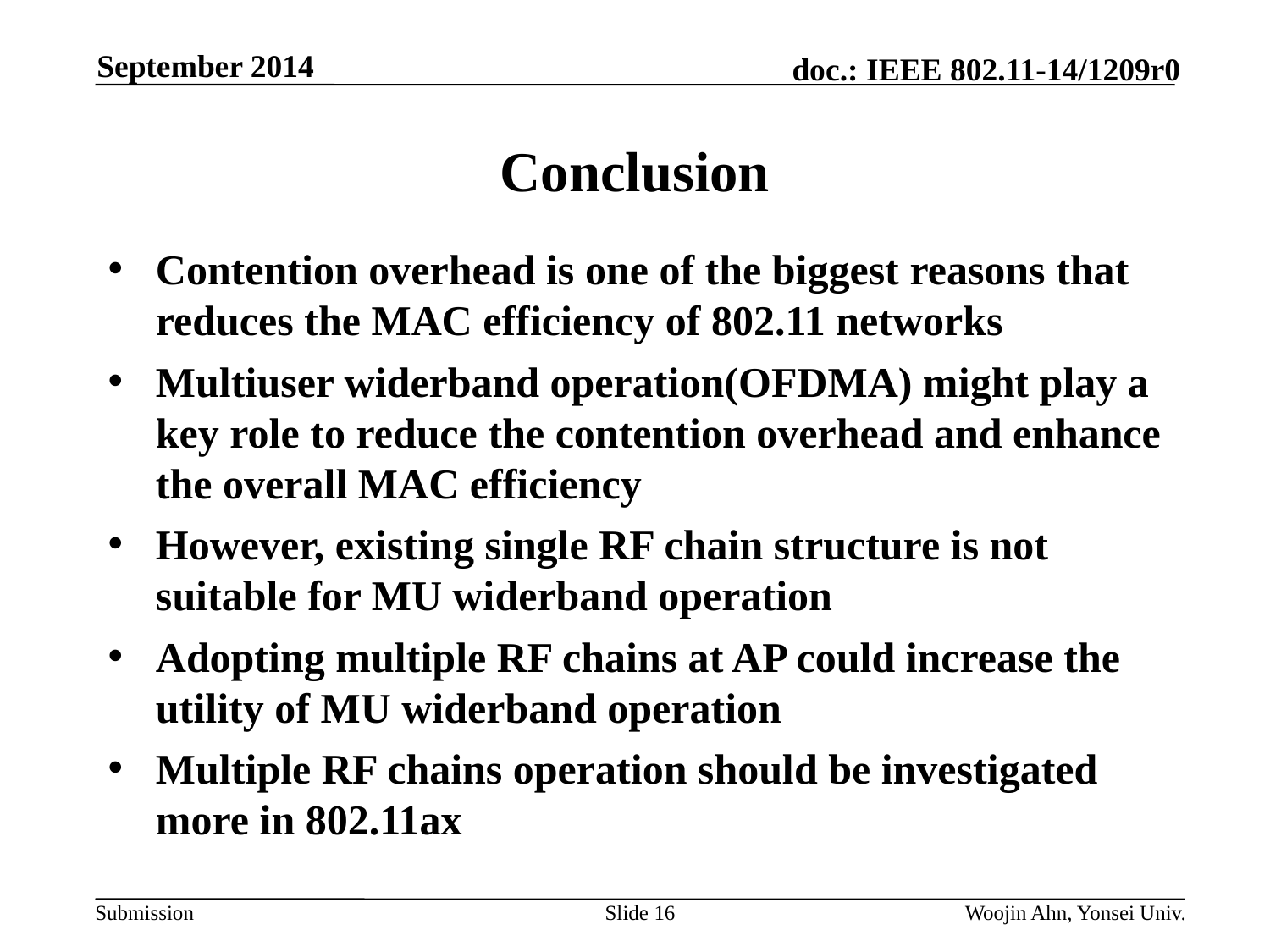

September 2014
# Conclusion
Contention overhead is one of the biggest reasons that reduces the MAC efficiency of 802.11 networks
Multiuser widerband operation(OFDMA) might play a key role to reduce the contention overhead and enhance the overall MAC efficiency
However, existing single RF chain structure is not suitable for MU widerband operation
Adopting multiple RF chains at AP could increase the utility of MU widerband operation
Multiple RF chains operation should be investigated more in 802.11ax
Slide 16
Woojin Ahn, Yonsei Univ.